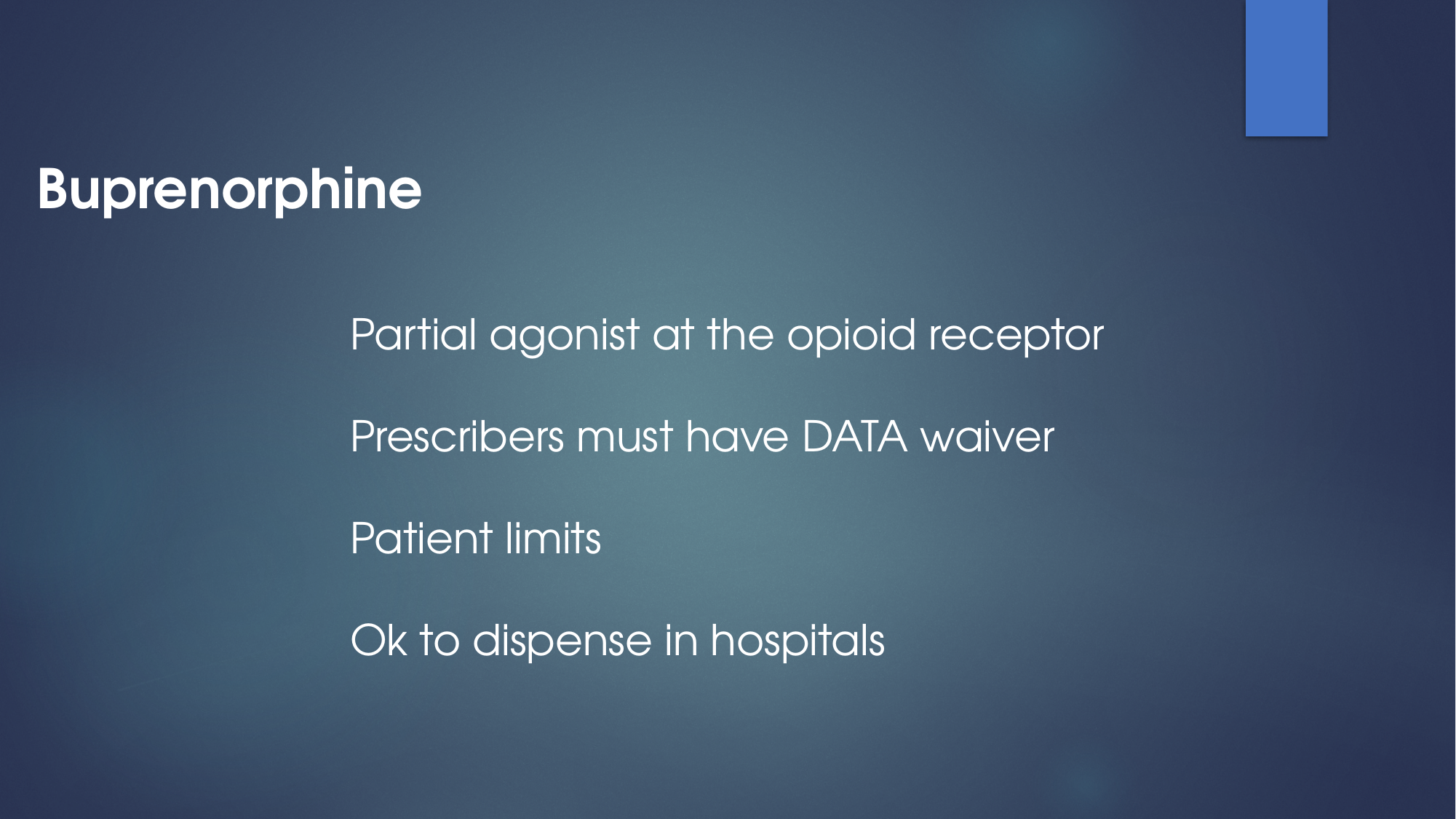

# Buprenorphine
Partial agonist at the opioid receptor

Prescribers must have DATA waiver

Patient limits

Ok to dispense in hospitals